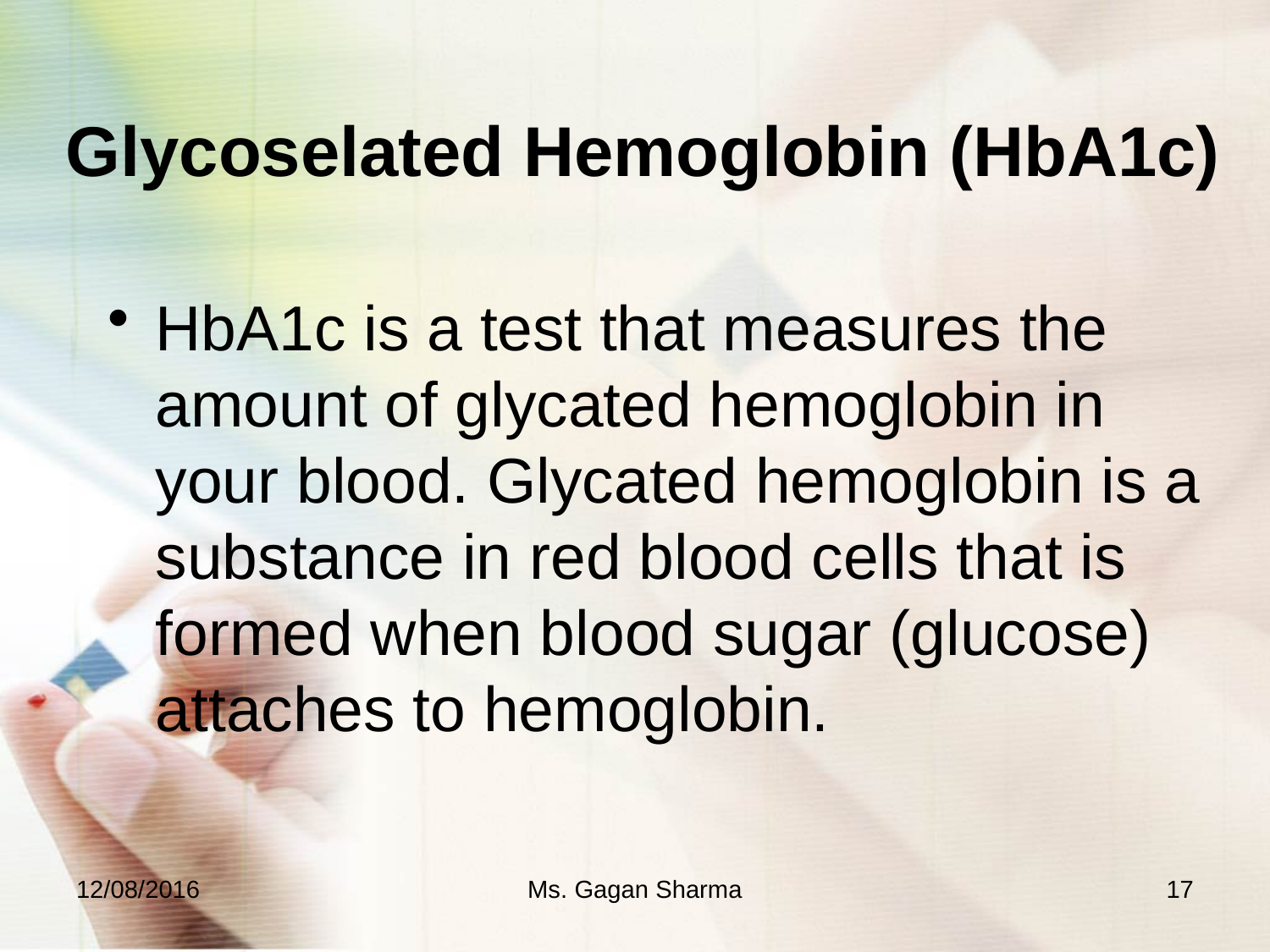

# Glycoselated Hemoglobin (HbA1c)
HbA1c is a test that measures the amount of glycated hemoglobin in your blood. Glycated hemoglobin is a substance in red blood cells that is formed when blood sugar (glucose) attaches to hemoglobin.
12/08/2016
Ms. Gagan Sharma
17